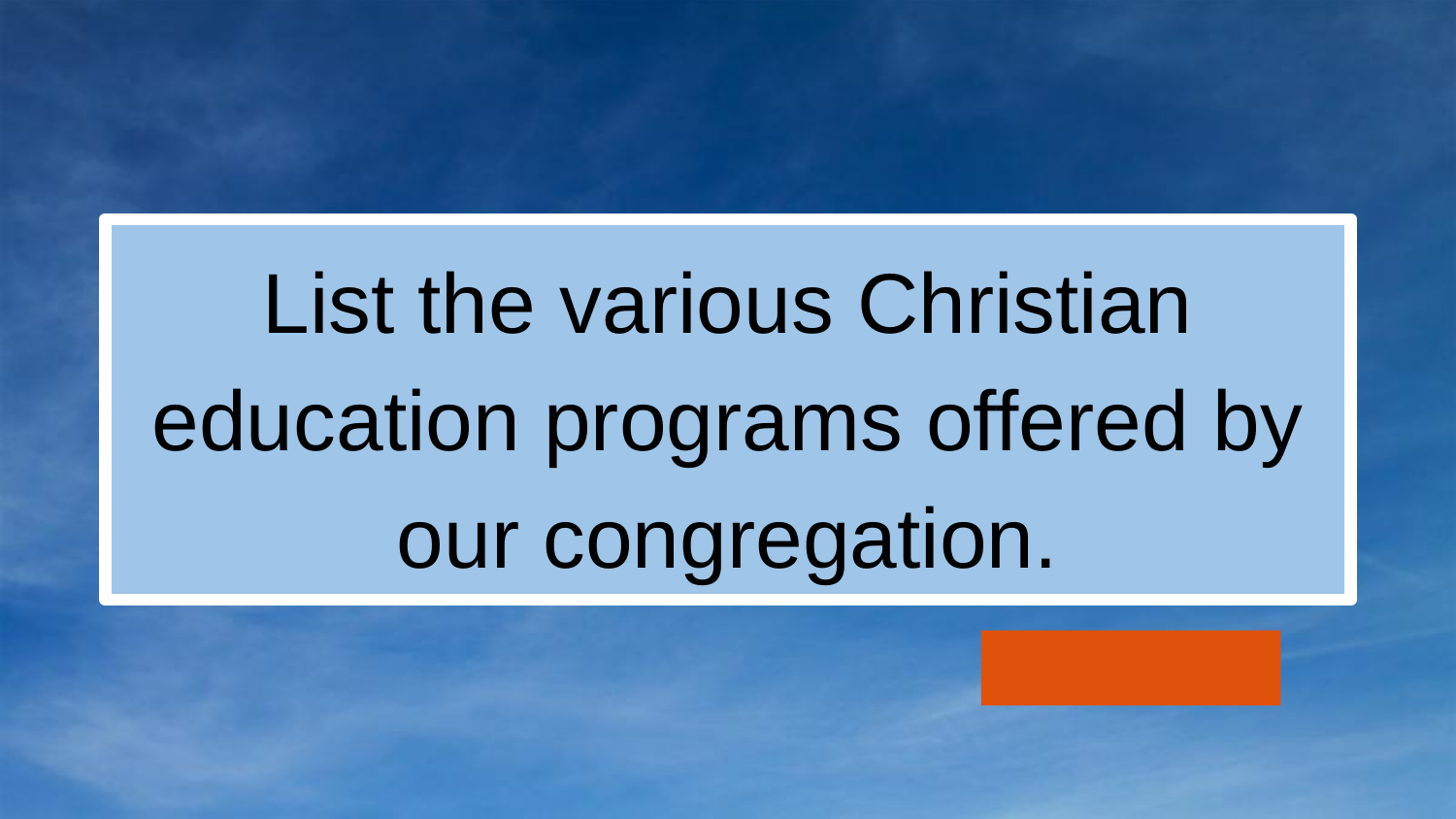

#
List the various Christian education programs offered by our congregation.